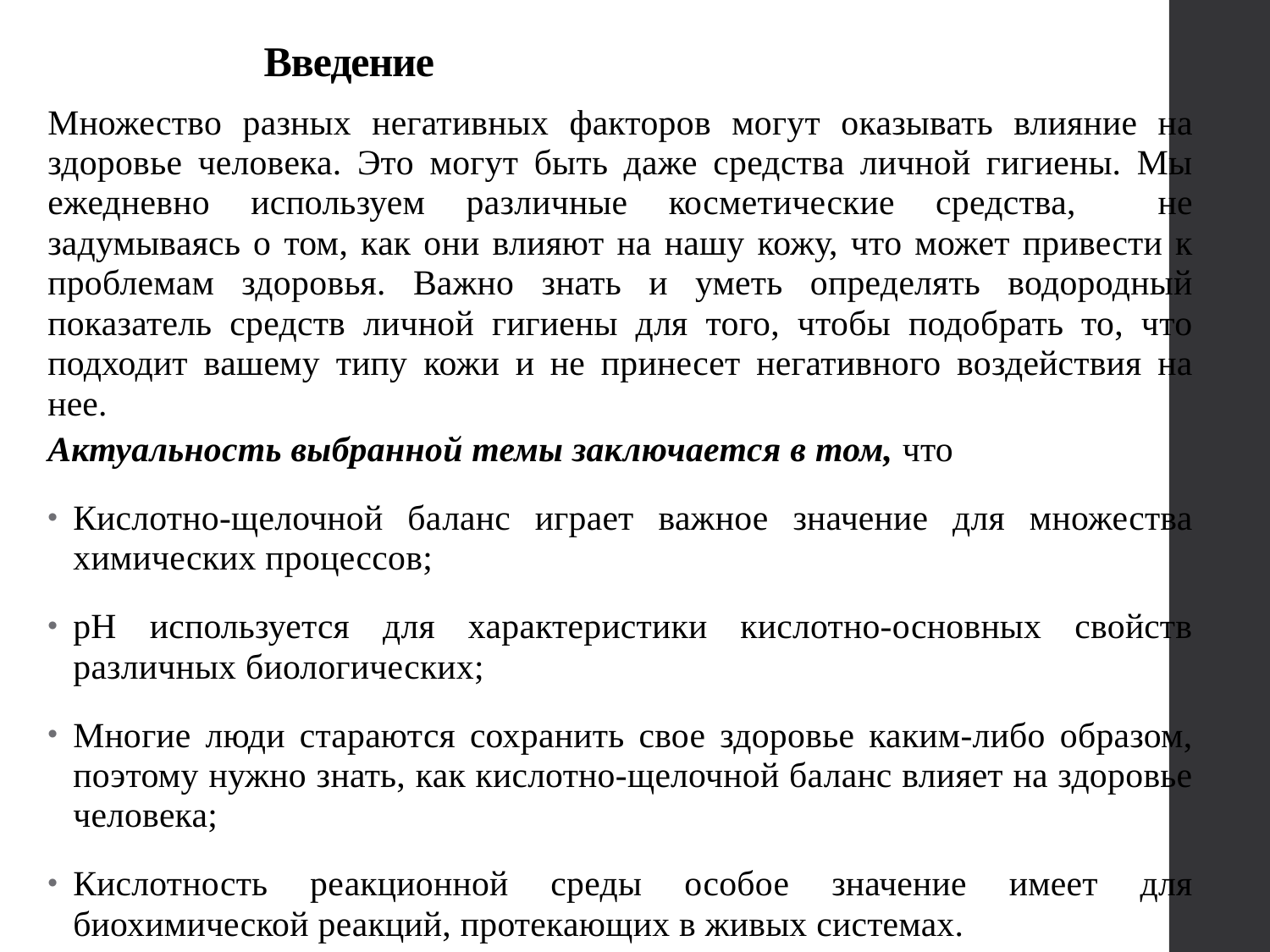

# Введение
Множество разных негативных факторов могут оказывать влияние на здоровье человека. Это могут быть даже средства личной гигиены. Мы ежедневно используем различные косметические средства,  не задумываясь о том, как они влияют на нашу кожу, что может привести к проблемам здоровья. Важно знать и уметь определять водородный показатель средств личной гигиены для того, чтобы подобрать то, что подходит вашему типу кожи и не принесет негативного воздействия на нее.
Актуальность выбранной темы заключается в том, что
Кислотно-щелочной баланс играет важное значение для множества химических процессов;
рH используется для характеристики кислотно-основных свойств различных биологических;
Многие люди стараются сохранить свое здоровье каким-либо образом, поэтому нужно знать, как кислотно-щелочной баланс влияет на здоровье человека;
Кислотность реакционной среды особое значение имеет для биохимической реакций, протекающих в живых системах.